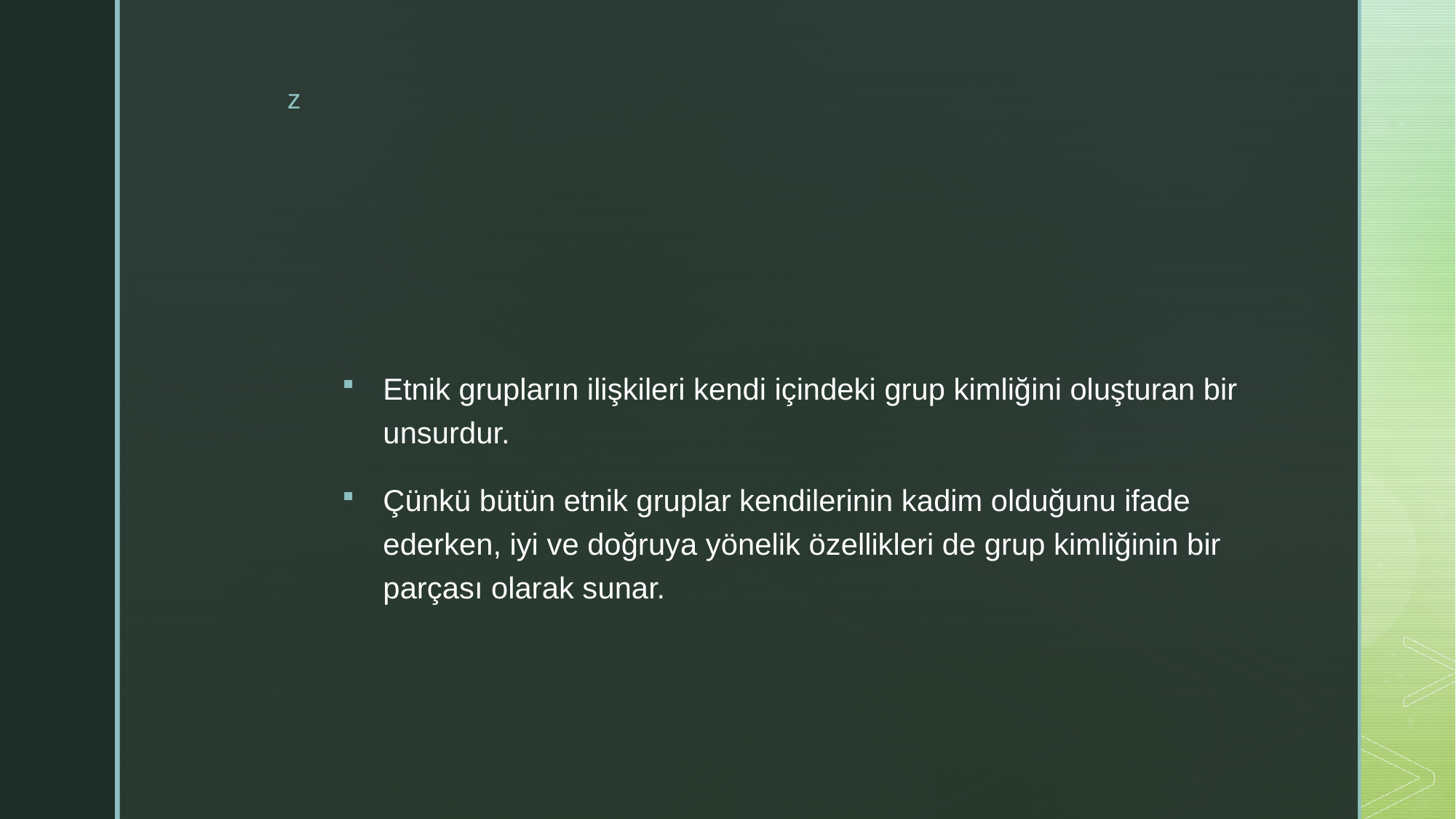

#
Etnik grupların ilişkileri kendi içindeki grup kimliğini oluşturan bir unsurdur.
Çünkü bütün etnik gruplar kendilerinin kadim olduğunu ifade ederken, iyi ve doğruya yönelik özellikleri de grup kimliğinin bir parçası olarak sunar.